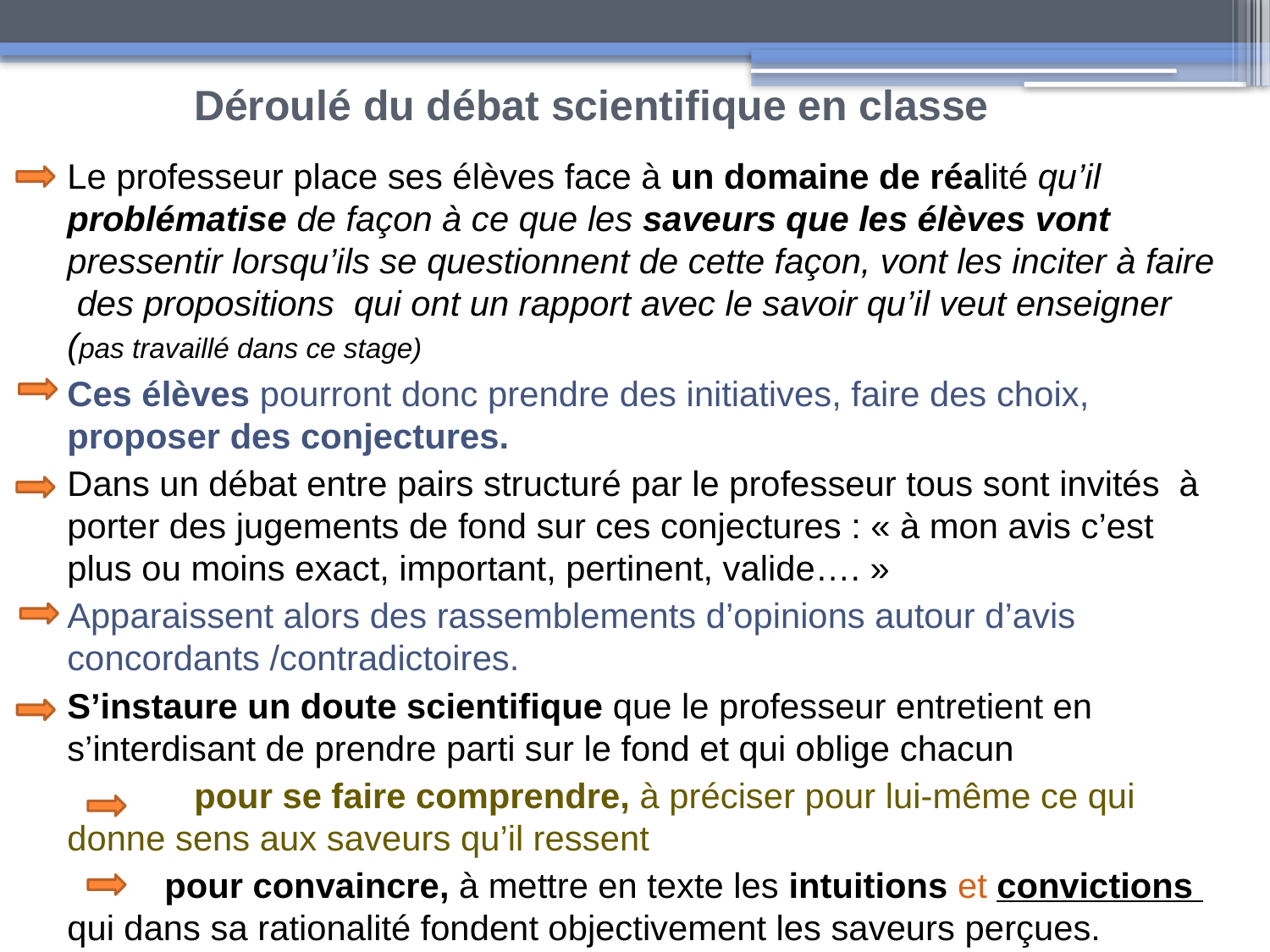

# Déroulé du débat scientifique en classe
Le professeur place ses élèves face à un domaine de réalité qu’il problématise de façon à ce que les saveurs que les élèves vont  pressentir lorsqu’ils se questionnent de cette façon, vont les inciter à faire  des propositions  qui ont un rapport avec le savoir qu’il veut enseigner  (pas travaillé dans ce stage)
Ces élèves pourront donc prendre des initiatives, faire des choix, proposer des conjectures.
Dans un débat entre pairs structuré par le professeur tous sont invités  à porter des jugements de fond sur ces conjectures : « à mon avis c’est plus ou moins exact, important, pertinent, valide…. »
Apparaissent alors des rassemblements d’opinions autour d’avis concordants /contradictoires.
S’instaure un doute scientifique que le professeur entretient en s’interdisant de prendre parti sur le fond et qui oblige chacun
	pour se faire comprendre, à préciser pour lui-même ce qui 	donne sens aux saveurs qu’il ressent
          pour convaincre, à mettre en texte les intuitions et convictions qui dans sa rationalité fondent objectivement les saveurs perçues.